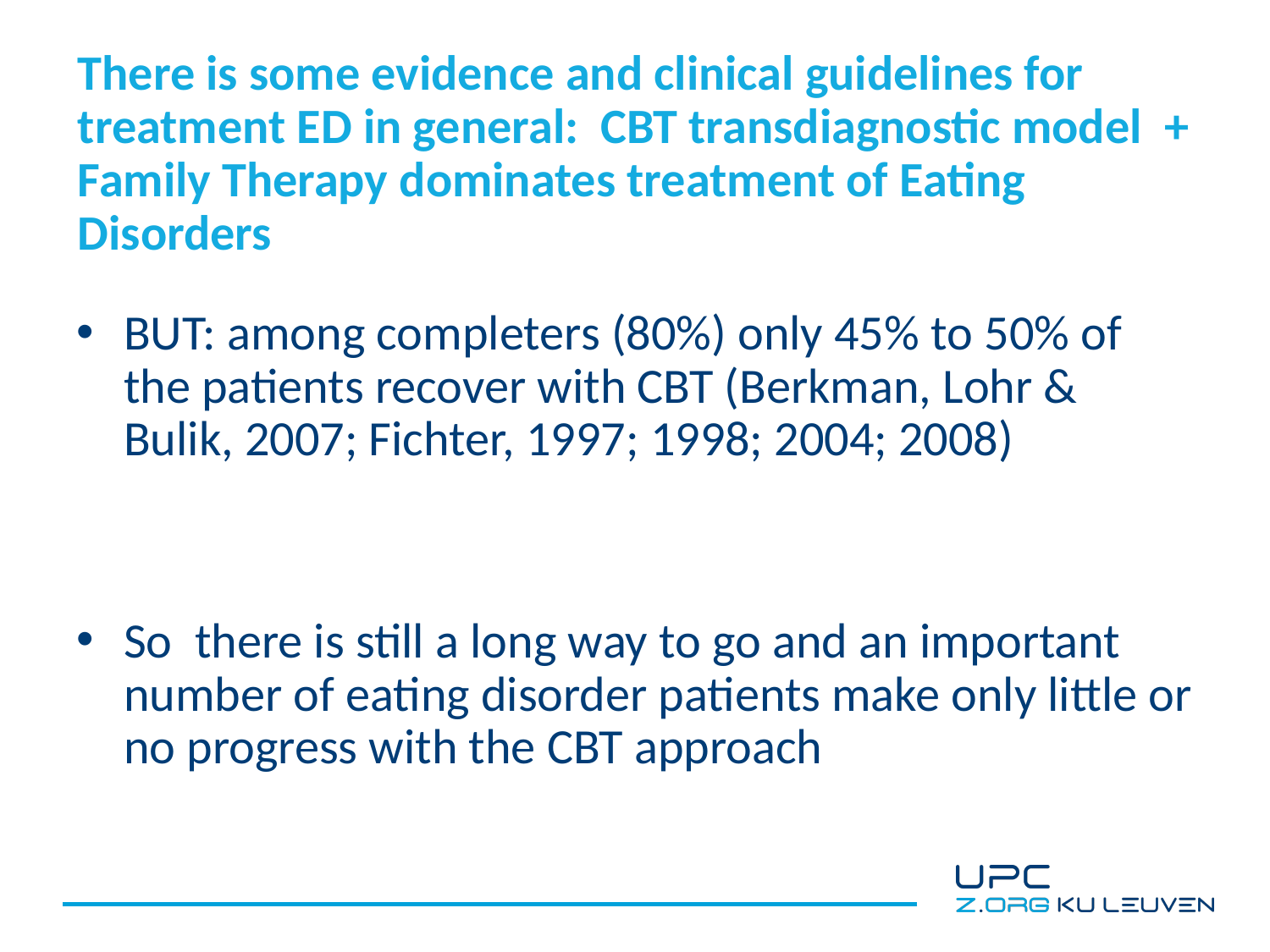

# There is some evidence and clinical guidelines for treatment ED in general:  CBT transdiagnostic model  + Family Therapy dominates treatment of Eating Disorders
BUT: among completers (80%) only 45% to 50% of the patients recover with CBT (Berkman, Lohr & Bulik, 2007; Fichter, 1997; 1998; 2004; 2008)

So  there is still a long way to go and an important number of eating disorder patients make only little or no progress with the CBT approach